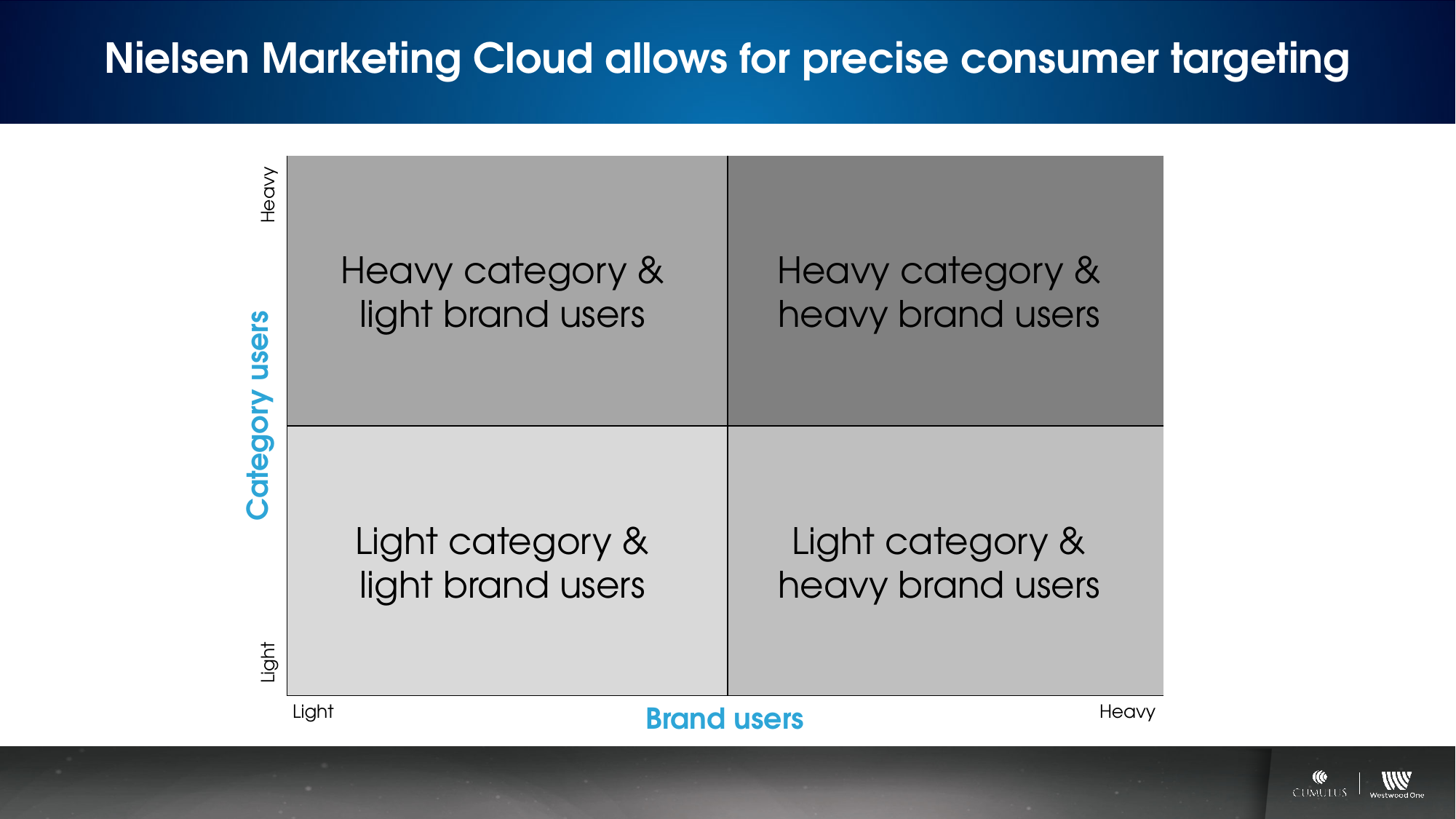

# Nielsen Marketing Cloud allows for precise consumer targeting
|  |  |
| --- | --- |
|  |  |
Heavy
Heavy category & light brand users
Heavy category & heavy brand users
Category users
Light category & light brand users
Light category & heavy brand users
Light
Brand users
Light
Heavy